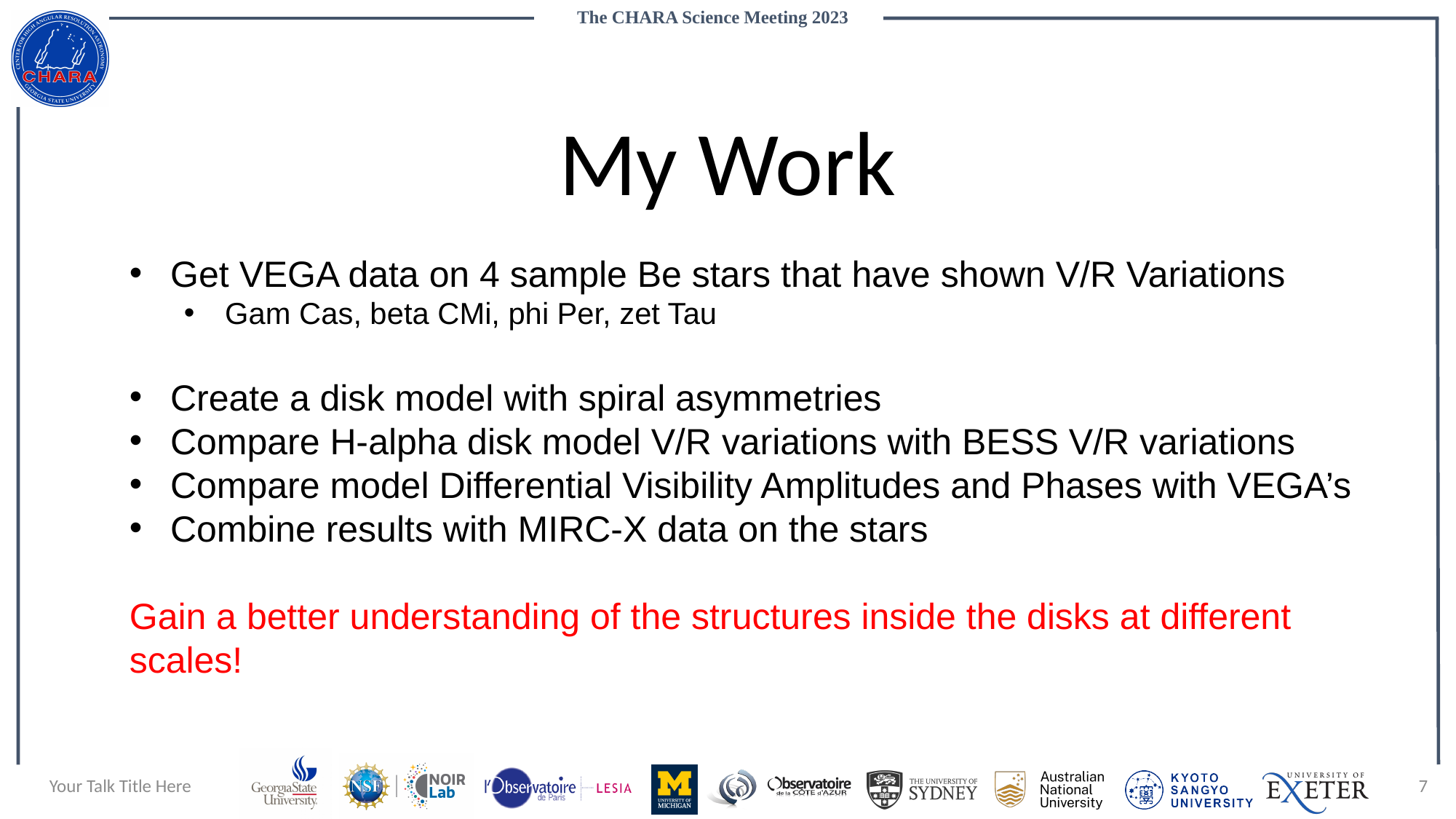

# My Work
Get VEGA data on 4 sample Be stars that have shown V/R Variations
Gam Cas, beta CMi, phi Per, zet Tau

Create a disk model with spiral asymmetries
Compare H-alpha disk model V/R variations with BESS V/R variations
Compare model Differential Visibility Amplitudes and Phases with VEGA’s
Combine results with MIRC-X data on the stars

Gain a better understanding of the structures inside the disks at different scales!

Your Talk Title Here
7